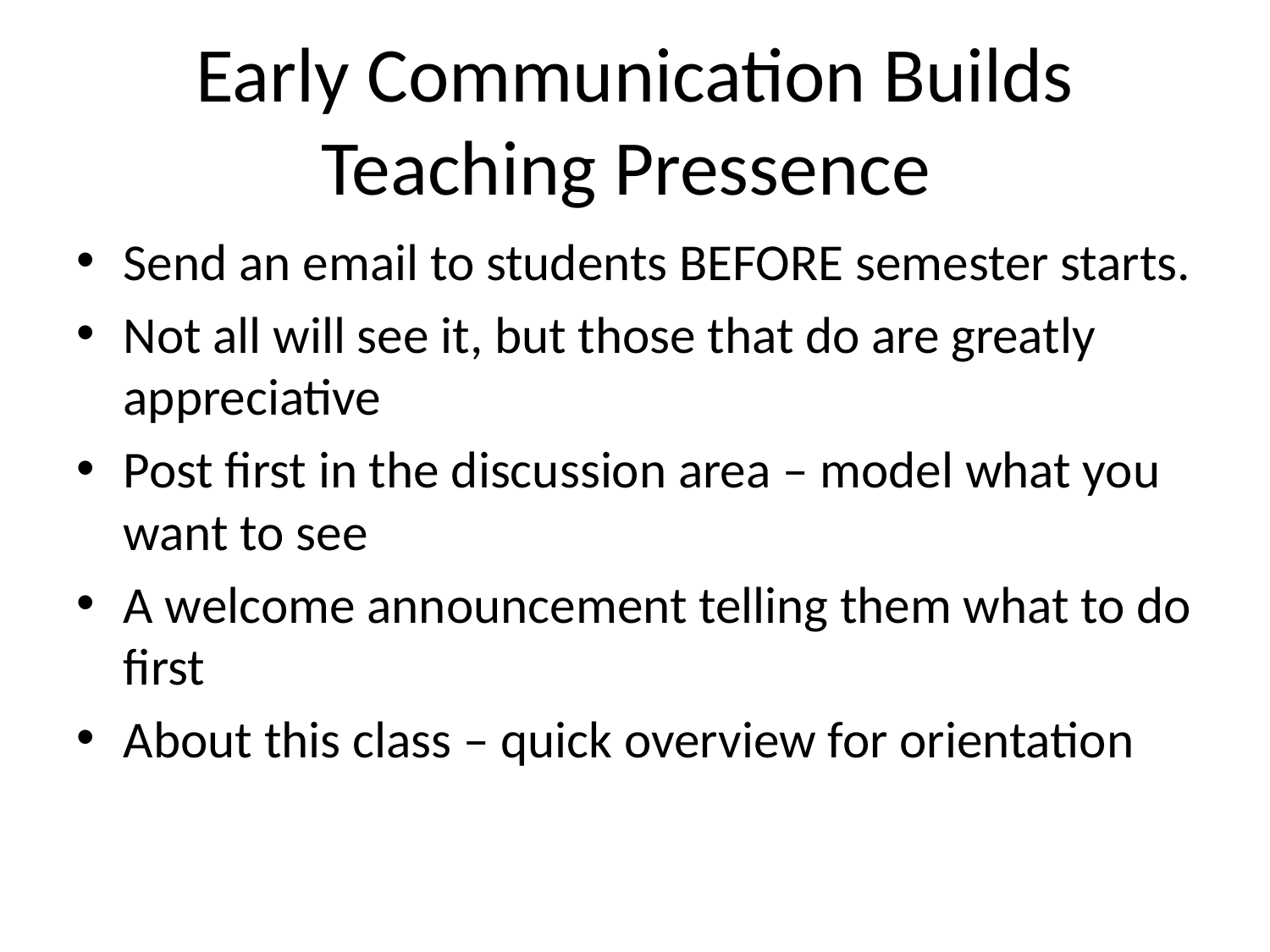

# Early Communication Builds Teaching Pressence
Send an email to students BEFORE semester starts.
Not all will see it, but those that do are greatly appreciative
Post first in the discussion area – model what you want to see
A welcome announcement telling them what to do first
About this class – quick overview for orientation